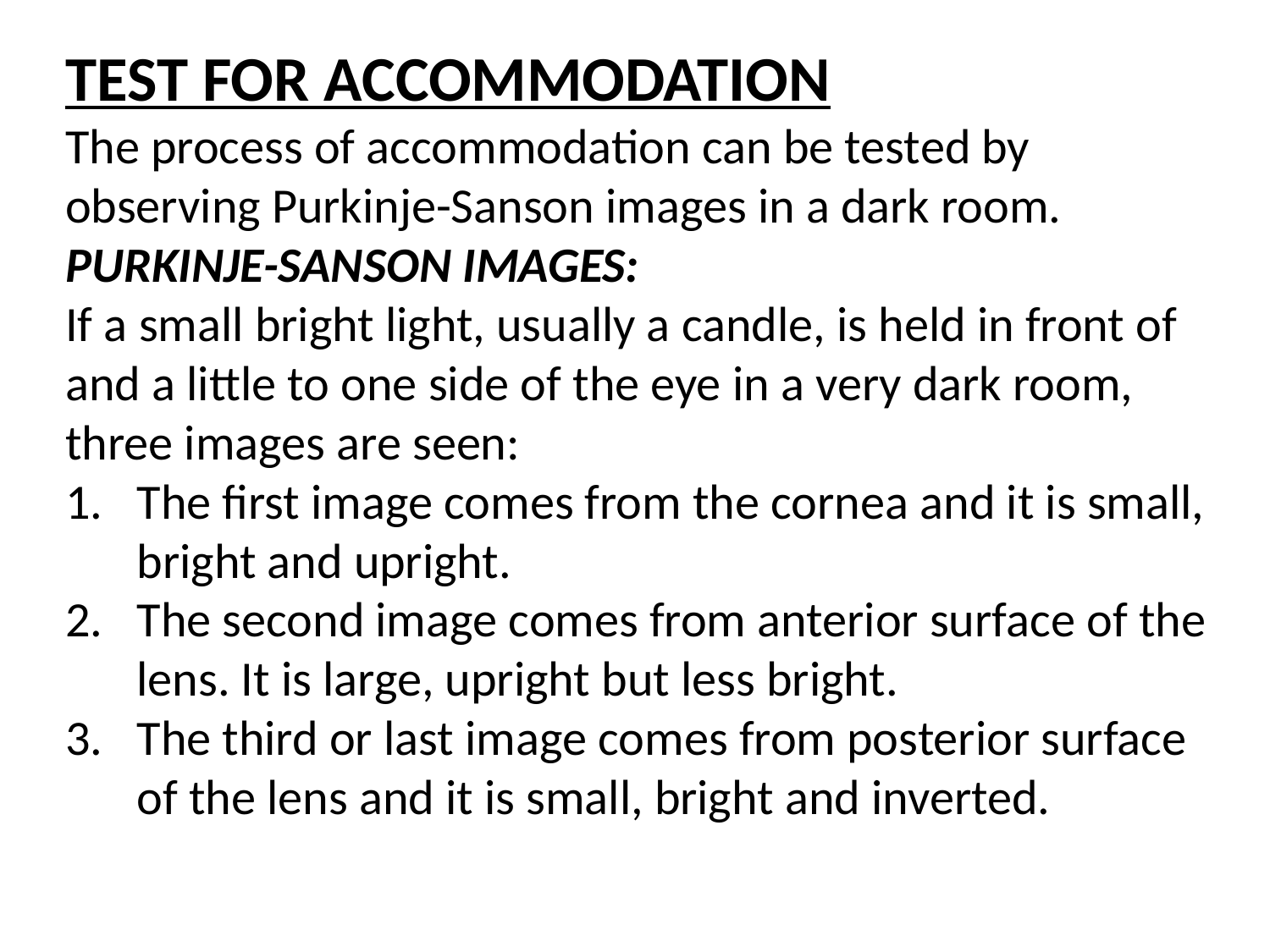

TEST FOR ACCOMMODATION
The process of accommodation can be tested by observing Purkinje-Sanson images in a dark room.
PURKINJE-SANSON IMAGES:
If a small bright light, usually a candle, is held in front of and a little to one side of the eye in a very dark room, three images are seen:
The first image comes from the cornea and it is small, bright and upright.
The second image comes from anterior surface of the lens. It is large, upright but less bright.
The third or last image comes from posterior surface of the lens and it is small, bright and inverted.